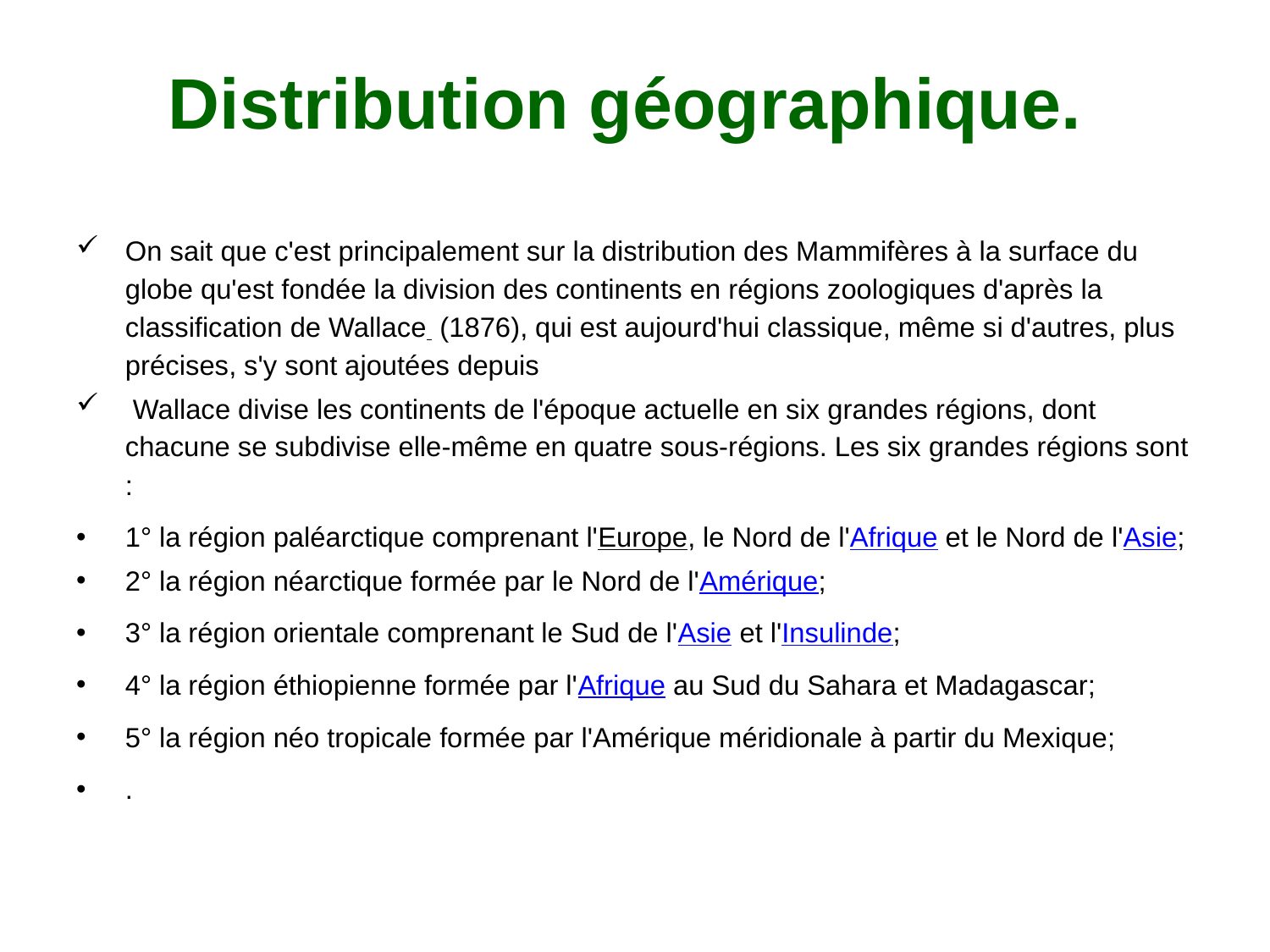

# Distribution géographique.
On sait que c'est principalement sur la distribution des Mammifères à la surface du globe qu'est fondée la division des continents en régions zoologiques d'après la classification de Wallace  (1876), qui est aujourd'hui classique, même si d'autres, plus précises, s'y sont ajoutées depuis
 Wallace divise les continents de l'époque actuelle en six grandes régions, dont chacune se subdivise elle-même en quatre sous-régions. Les six grandes régions sont :
1° la région paléarctique comprenant l'Europe, le Nord de l'Afrique et le Nord de l'Asie;
2° la région néarctique formée par le Nord de l'Amérique;
3° la région orientale comprenant le Sud de l'Asie et l'Insulinde;
4° la région éthiopienne formée par l'Afrique au Sud du Sahara et Madagascar;
5° la région néo tropicale formée par l'Amérique méridionale à partir du Mexique;
.